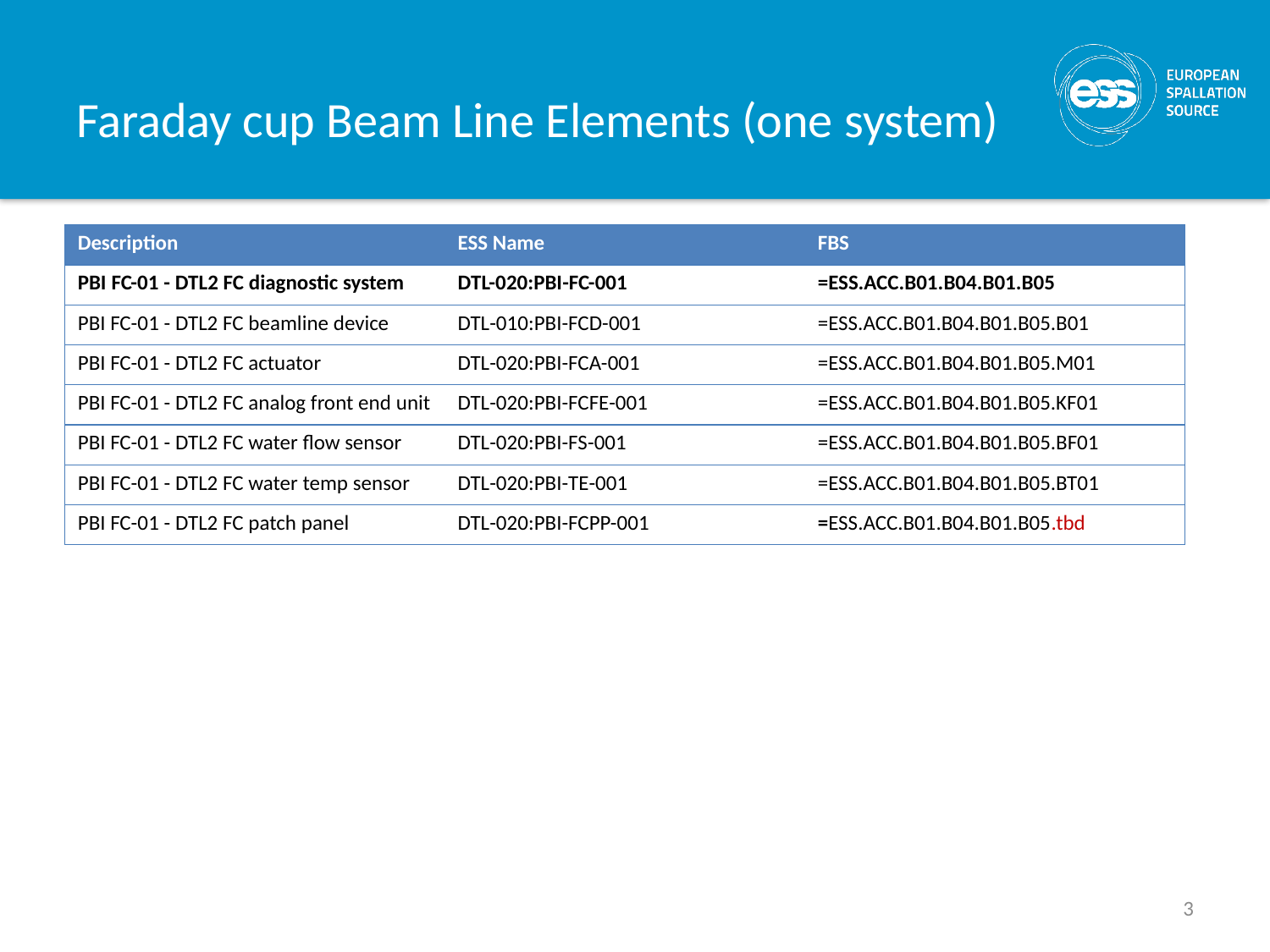

# Faraday cup Beam Line Elements (one system)
| Description | ESS Name | FBS |
| --- | --- | --- |
| PBI FC-01 - DTL2 FC diagnostic system | DTL-020:PBI-FC-001 | =ESS.ACC.B01.B04.B01.B05 |
| PBI FC-01 - DTL2 FC beamline device | DTL-010:PBI-FCD-001 | =ESS.ACC.B01.B04.B01.B05.B01 |
| PBI FC-01 - DTL2 FC actuator | DTL-020:PBI-FCA-001 | =ESS.ACC.B01.B04.B01.B05.M01 |
| PBI FC-01 - DTL2 FC analog front end unit | DTL-020:PBI-FCFE-001 | =ESS.ACC.B01.B04.B01.B05.KF01 |
| PBI FC-01 - DTL2 FC water flow sensor | DTL-020:PBI-FS-001 | =ESS.ACC.B01.B04.B01.B05.BF01 |
| PBI FC-01 - DTL2 FC water temp sensor | DTL-020:PBI-TE-001 | =ESS.ACC.B01.B04.B01.B05.BT01 |
| PBI FC-01 - DTL2 FC patch panel | DTL-020:PBI-FCPP-001 | =ESS.ACC.B01.B04.B01.B05.tbd |
3